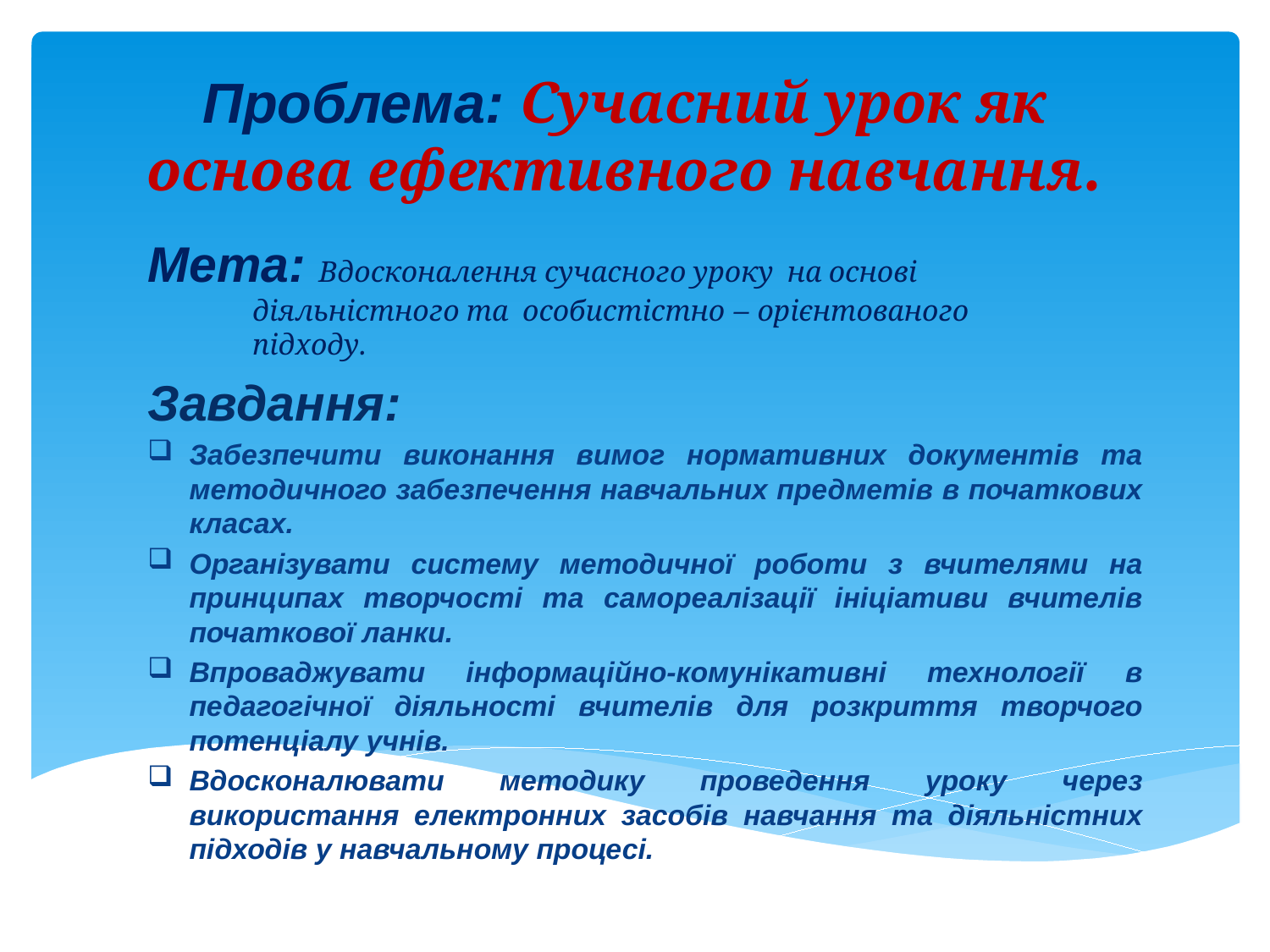

# Проблема: Сучасний урок як основа ефективного навчання.
Мета: Вдосконалення сучасного уроку  на основі
               діяльністного та  особистістно – орієнтованого
               підходу.
Завдання:
Забезпечити виконання вимог нормативних документів та методичного забезпечення навчальних предметів в початкових класах.
Організувати систему методичної роботи з вчителями на принципах творчості та самореалізації ініціативи вчителів початкової ланки.
Впроваджувати інформаційно-комунікативні технології в педагогічної діяльності вчителів для розкриття творчого потенціалу учнів.
Вдосконалювати методику проведення уроку через використання електронних засобів навчання та діяльністних підходів у навчальному процесі.